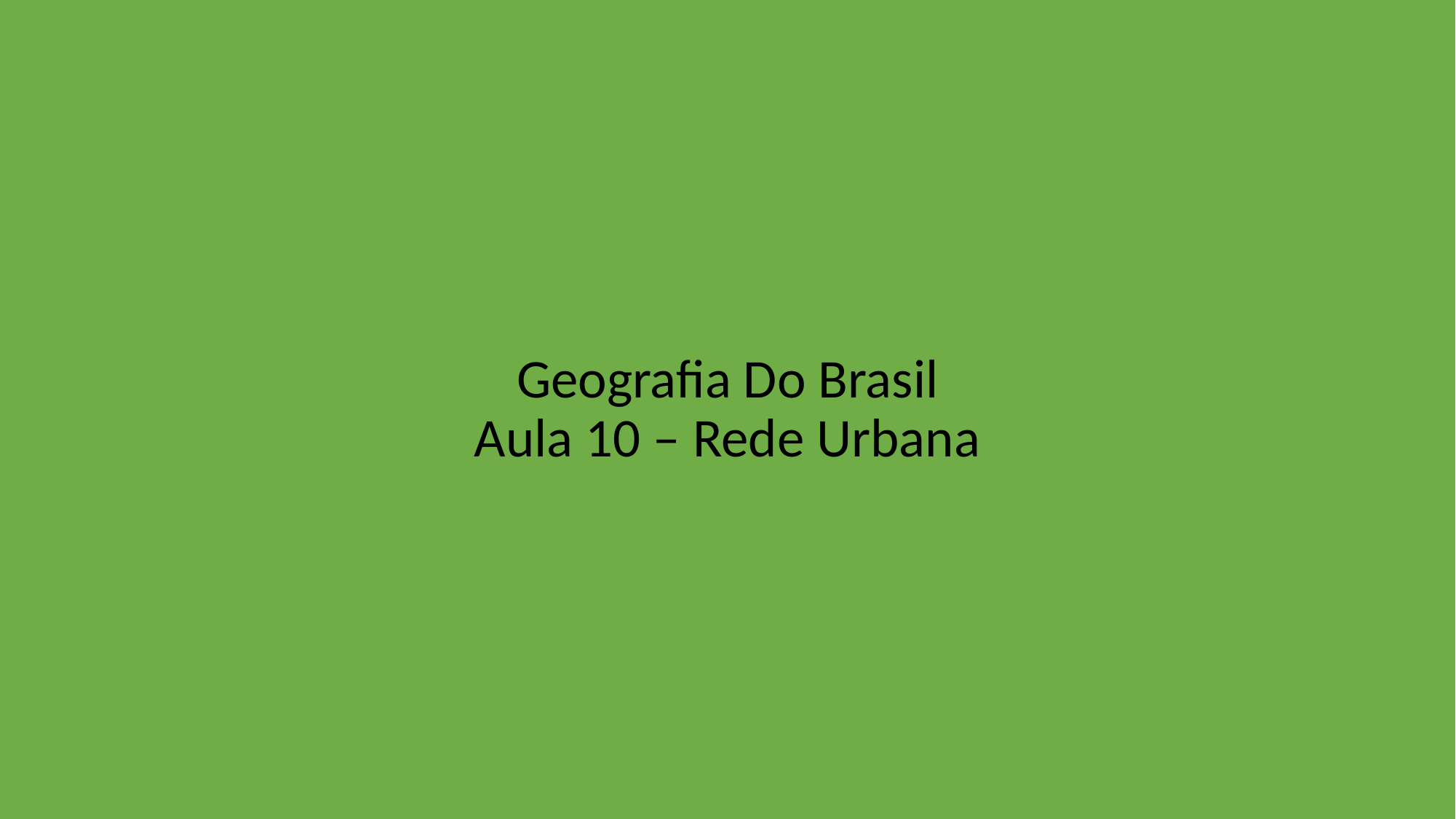

# Geografia Do Brasil Aula 10 – Rede Urbana